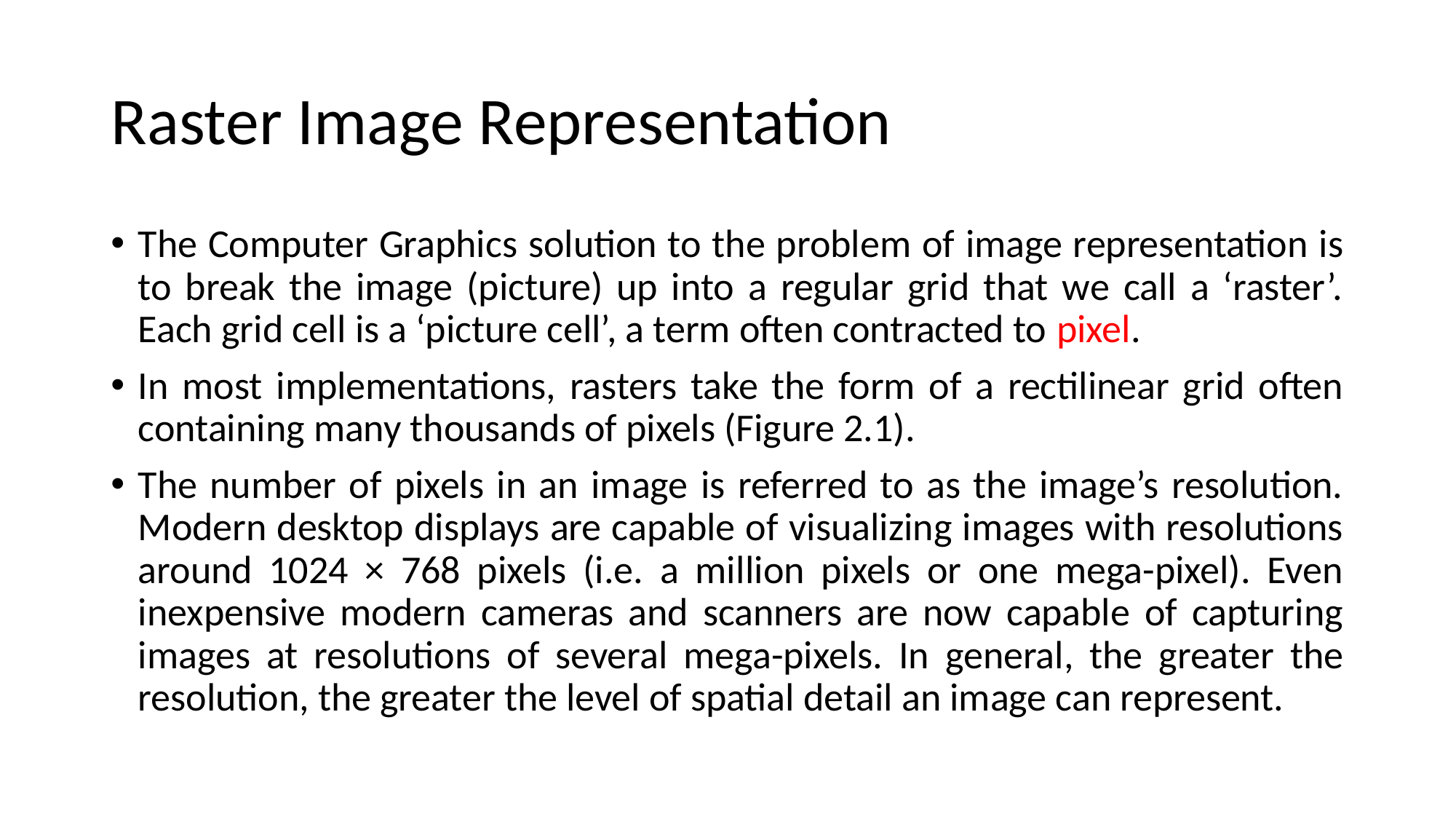

# Raster Image Representation
The Computer Graphics solution to the problem of image representation is to break the image (picture) up into a regular grid that we call a ‘raster’. Each grid cell is a ‘picture cell’, a term often contracted to pixel.
In most implementations, rasters take the form of a rectilinear grid often containing many thousands of pixels (Figure 2.1).
The number of pixels in an image is referred to as the image’s resolution. Modern desktop displays are capable of visualizing images with resolutions around 1024 × 768 pixels (i.e. a million pixels or one mega-pixel). Even inexpensive modern cameras and scanners are now capable of capturing images at resolutions of several mega-pixels. In general, the greater the resolution, the greater the level of spatial detail an image can represent.